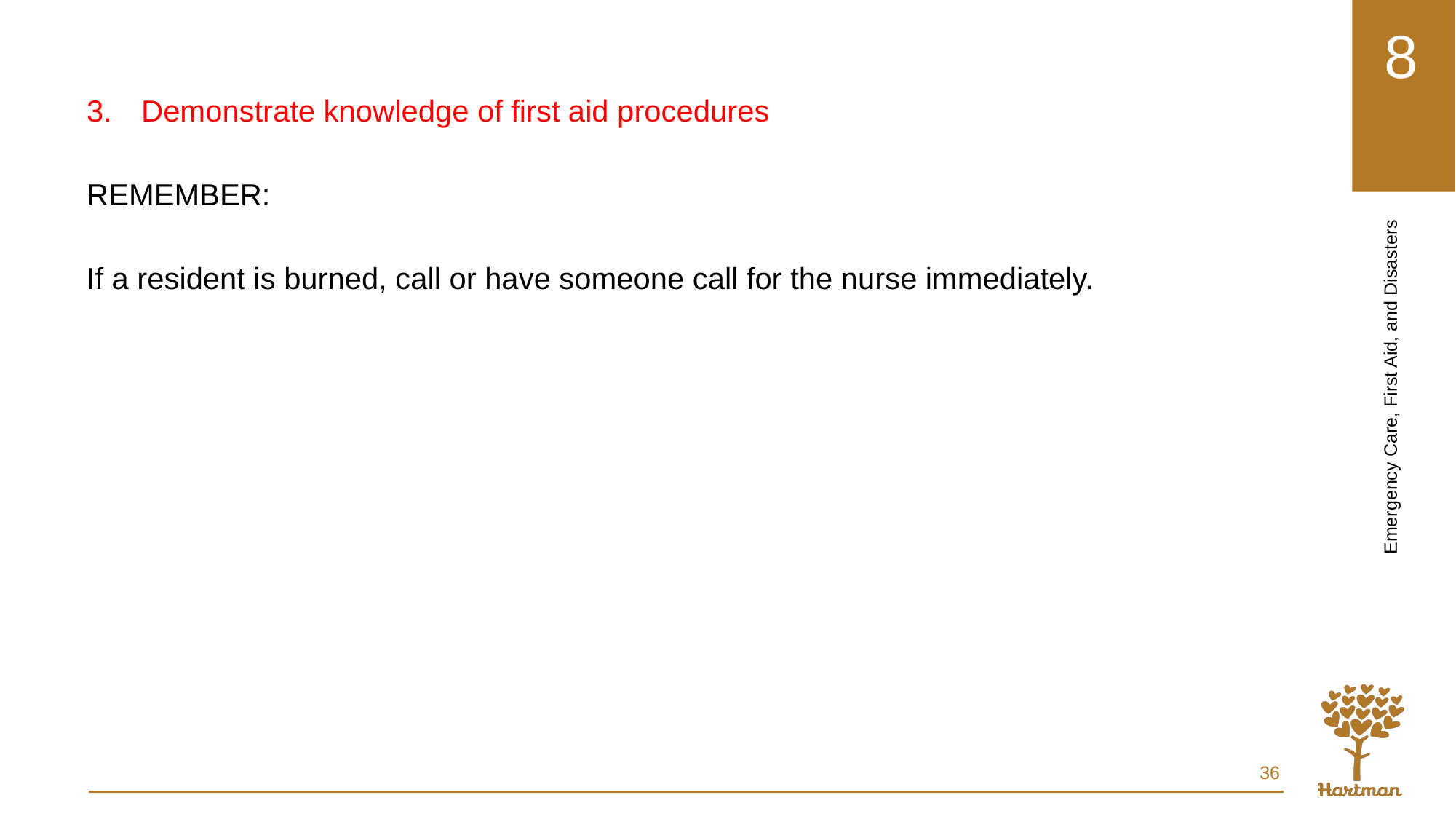

Demonstrate knowledge of first aid procedures

REMEMBER:

If a resident is burned, call or have someone call for the nurse immediately.

36